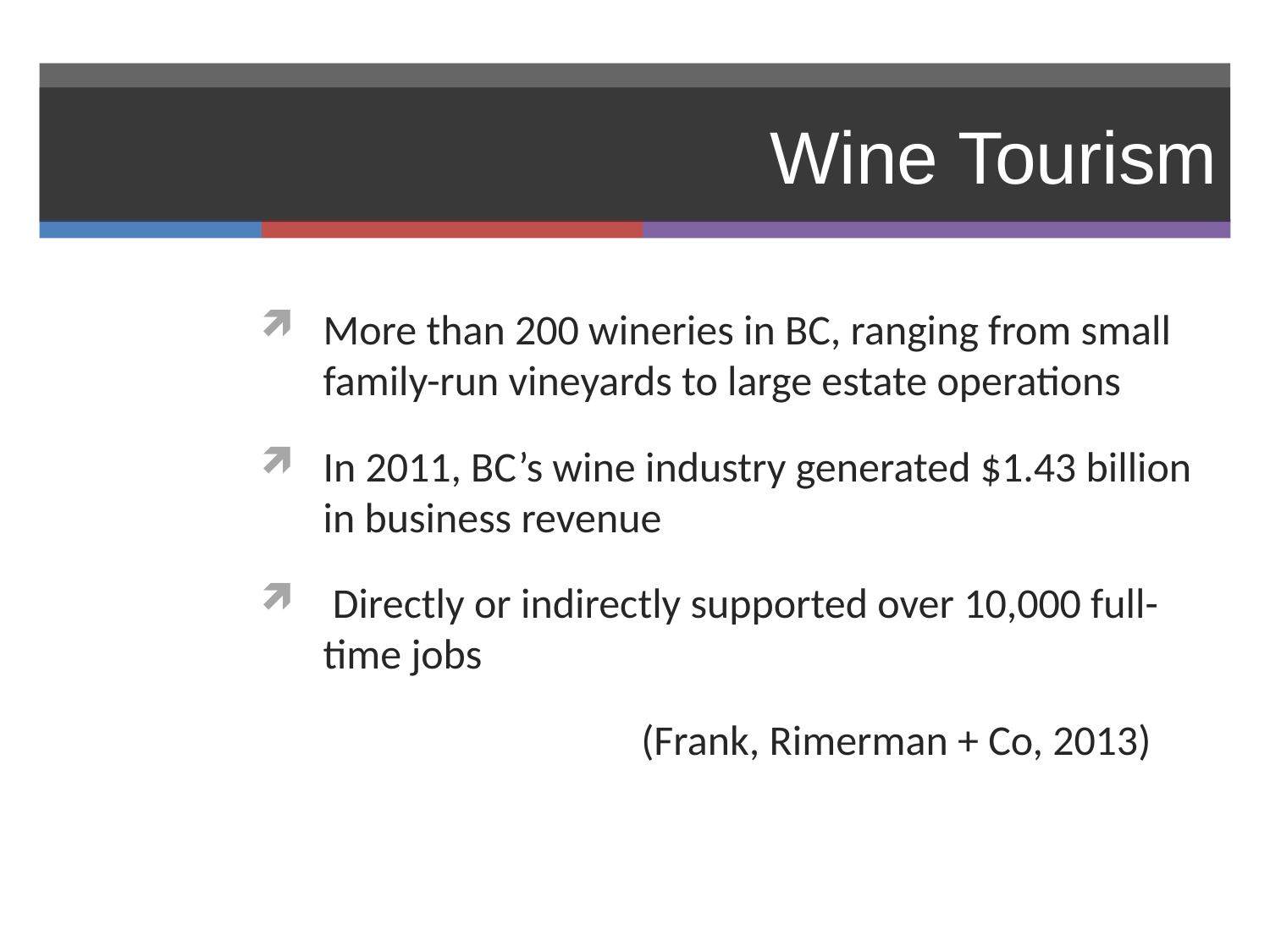

# Wine Tourism
More than 200 wineries in BC, ranging from small family-run vineyards to large estate operations
In 2011, BC’s wine industry generated $1.43 billion in business revenue
 Directly or indirectly supported over 10,000 full-time jobs
			(Frank, Rimerman + Co, 2013)